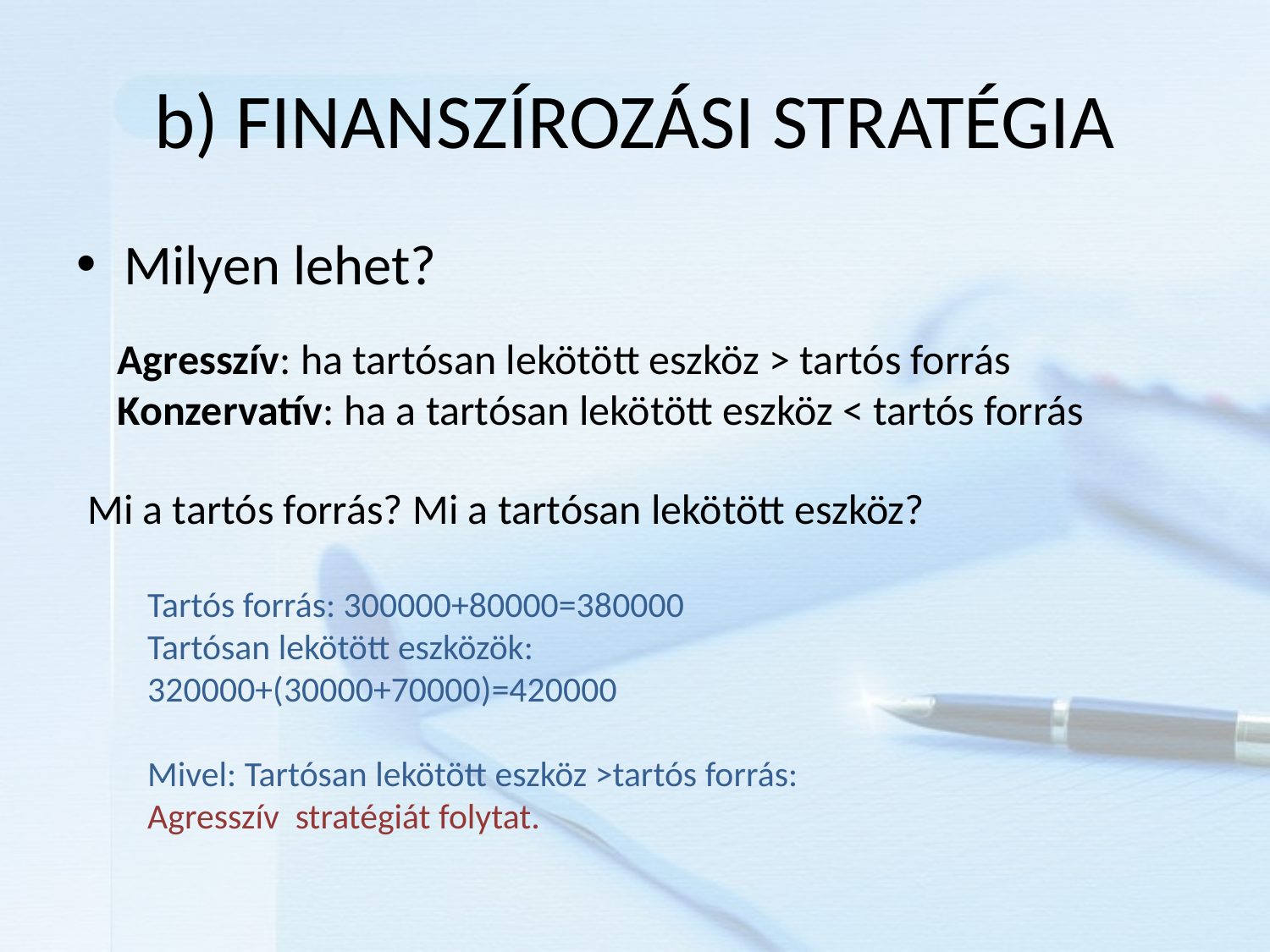

# b) FINANSZÍROZÁSI STRATÉGIA
Milyen lehet?
Agresszív: ha tartósan lekötött eszköz > tartós forrás
Konzervatív: ha a tartósan lekötött eszköz < tartós forrás
Mi a tartós forrás? Mi a tartósan lekötött eszköz?
Tartós forrás: 300000+80000=380000
Tartósan lekötött eszközök: 320000+(30000+70000)=420000

Mivel: Tartósan lekötött eszköz >tartós forrás:
Agresszív  stratégiát folytat.